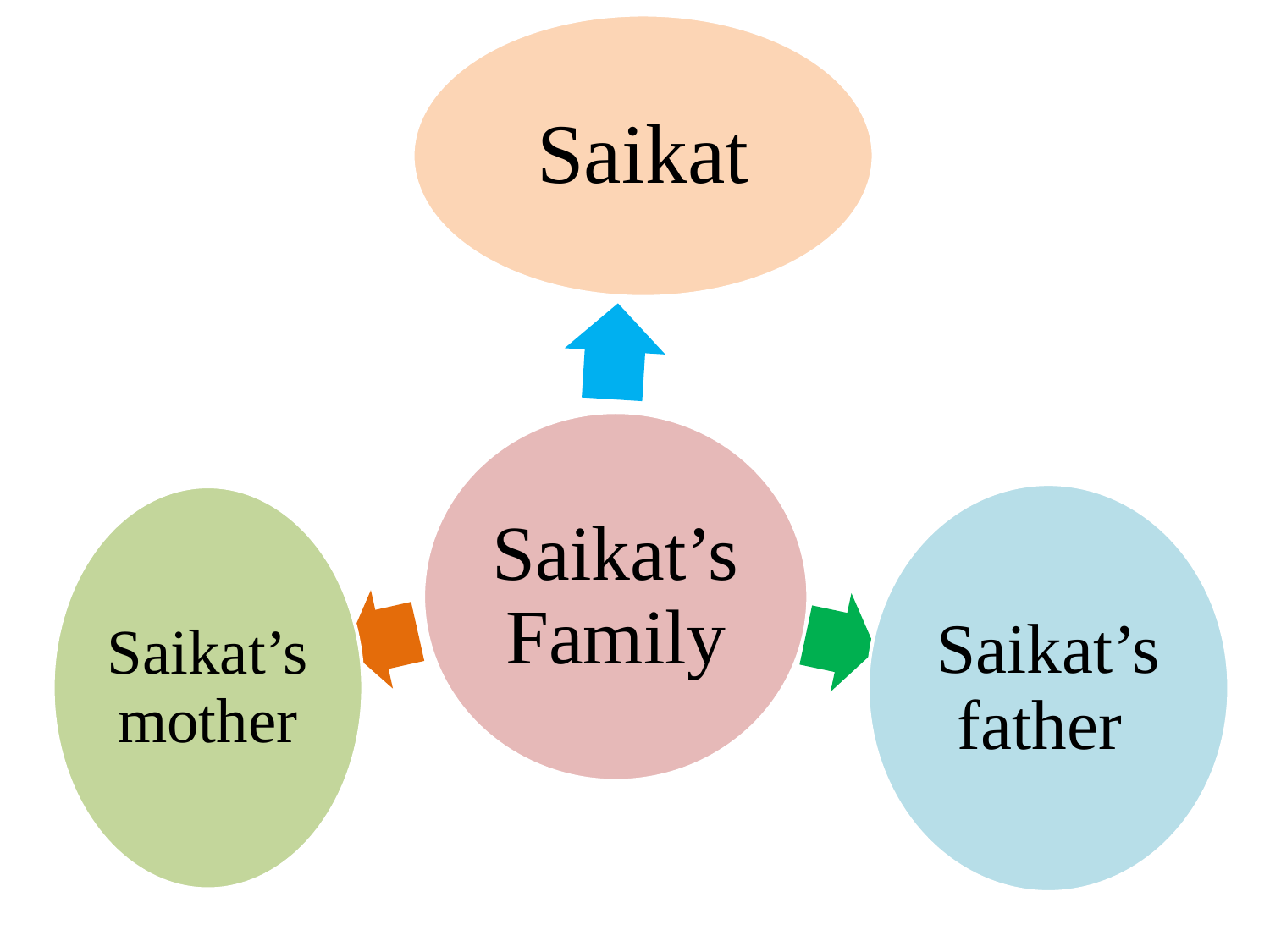

Saikat’s Family

Saikat

Saikat’s father

Saikat’s mother